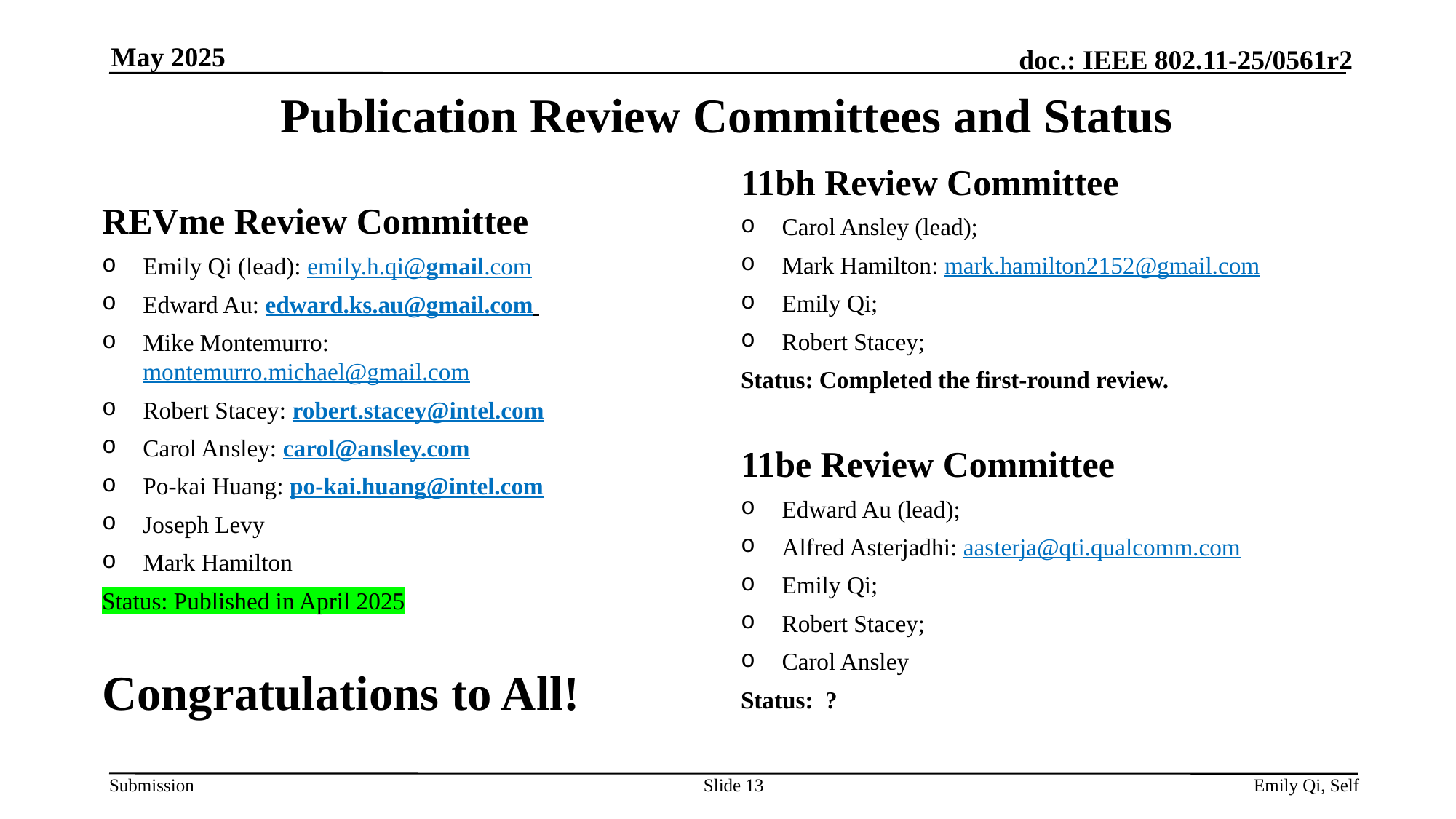

May 2025
# Publication Review Committees and Status
11bh Review Committee
Carol Ansley (lead);
Mark Hamilton: mark.hamilton2152@gmail.com
Emily Qi;
Robert Stacey;
Status: Completed the first-round review.

11be Review Committee
Edward Au (lead);
Alfred Asterjadhi: aasterja@qti.qualcomm.com
Emily Qi;
Robert Stacey;
Carol Ansley
Status:  ?

REVme Review Committee
Emily Qi (lead): emily.h.qi@gmail.com
Edward Au: edward.ks.au@gmail.com
Mike Montemurro: montemurro.michael@gmail.com
Robert Stacey: robert.stacey@intel.com
Carol Ansley: carol@ansley.com
Po-kai Huang: po-kai.huang@intel.com
Joseph Levy
Mark Hamilton
Status: Published in April 2025

Congratulations to All!

Slide 13
Emily Qi, Self